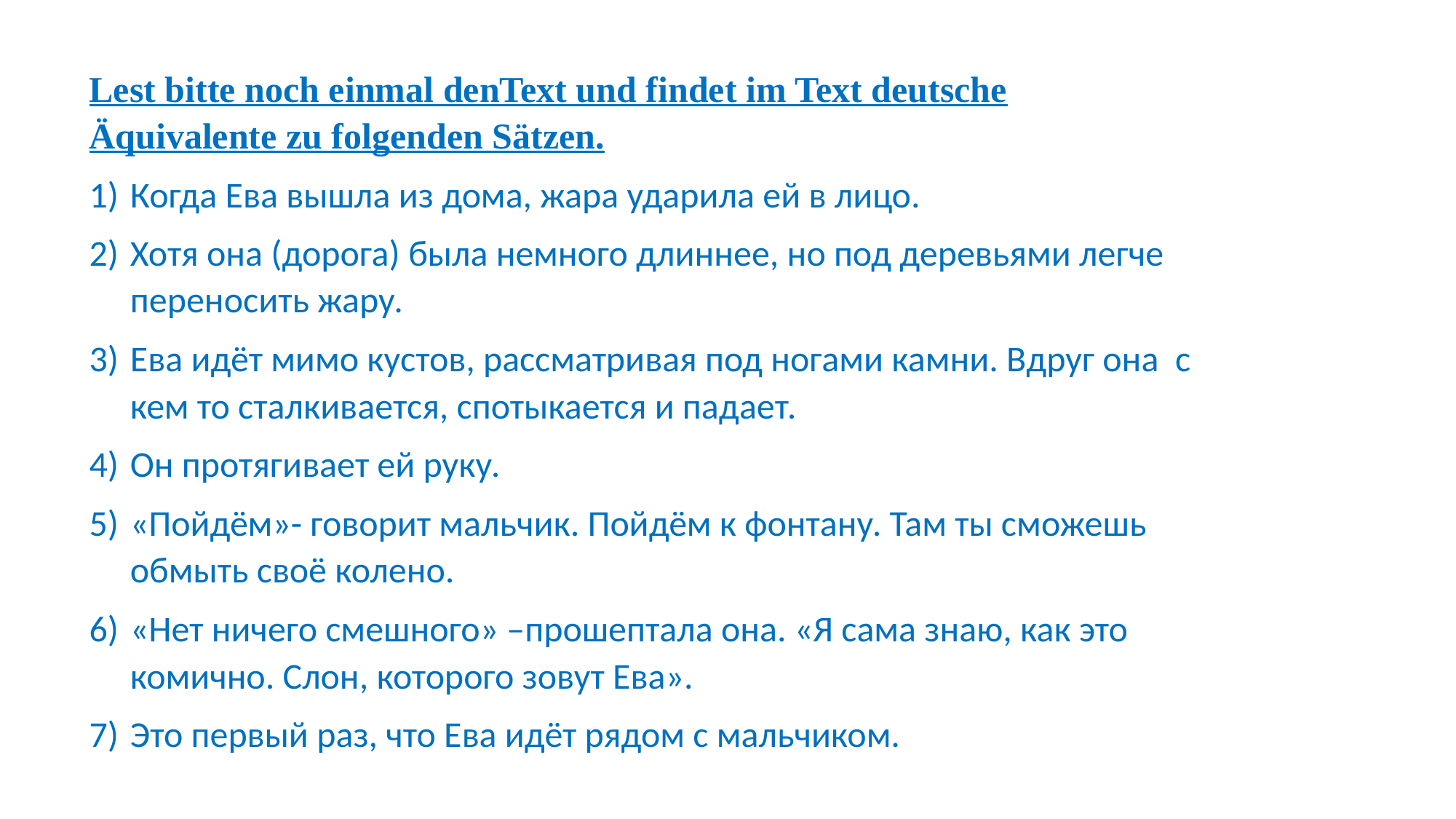

Lest bitte noch einmal denText und findet im Text deutsche Ӓquivalente zu folgenden Sӓtzen.
Когда Ева вышла из дома, жара ударила ей в лицо.
Хотя она (дорога) была немного длиннее, но под деревьями легче переносить жару.
Ева идёт мимо кустов, рассматривая под ногами камни. Вдруг она  с кем то сталкивается, спотыкается и падает.
Он протягивает ей руку.
«Пойдём»- говорит мальчик. Пойдём к фонтану. Там ты сможешь обмыть своё колено.
«Нет ничего смешного» –прошептала она. «Я сама знаю, как это комично. Слон, которого зовут Ева».
Это первый раз, что Ева идёт рядом с мальчиком.